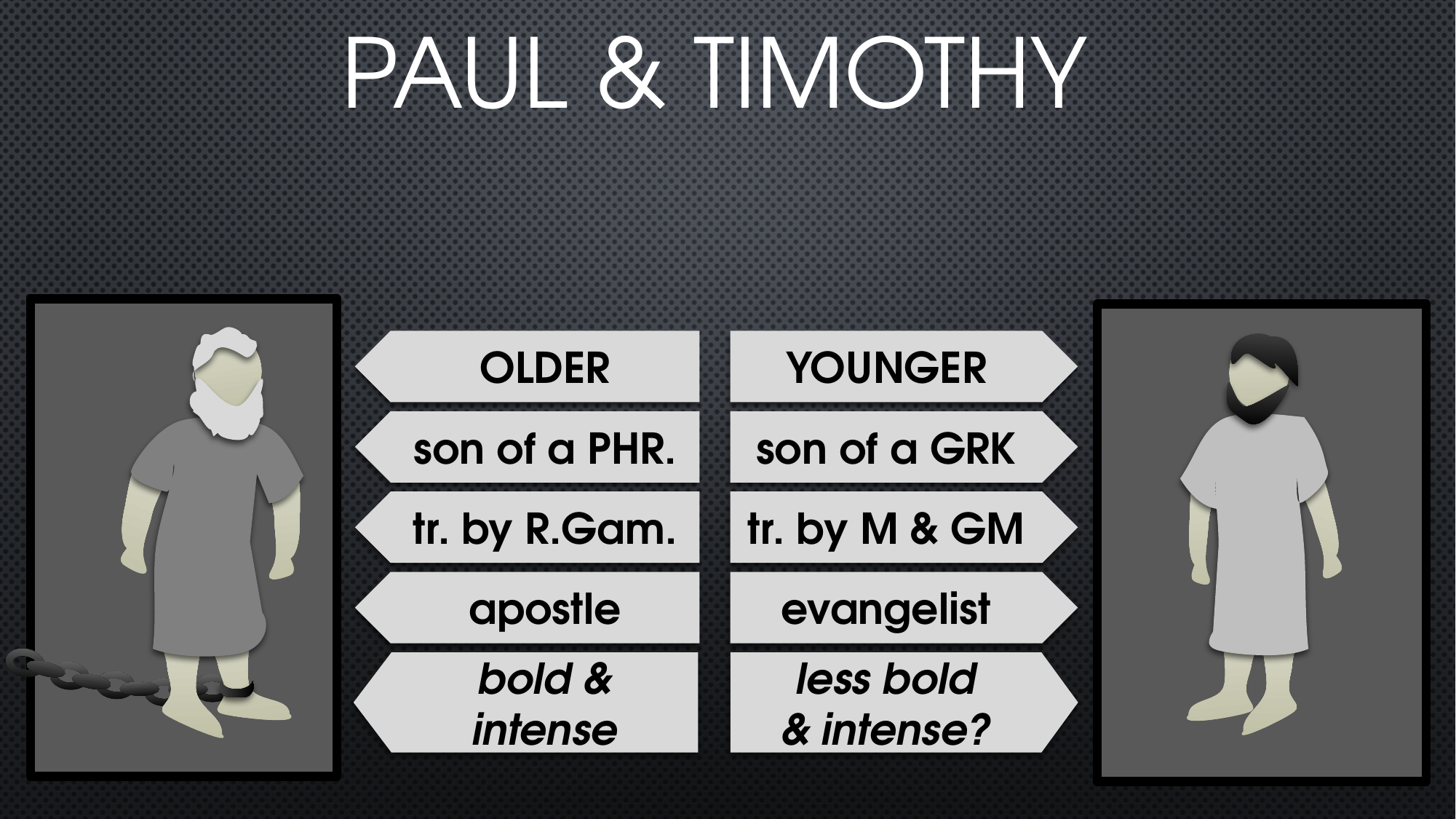

# PAUL & TIMOTHY

OLDER
YOUNGER

son of a PHR.
son of a GRK
tr. by R.Gam.
tr. by M & GM
apostle
evangelist
bold & intense
less bold
& intense?